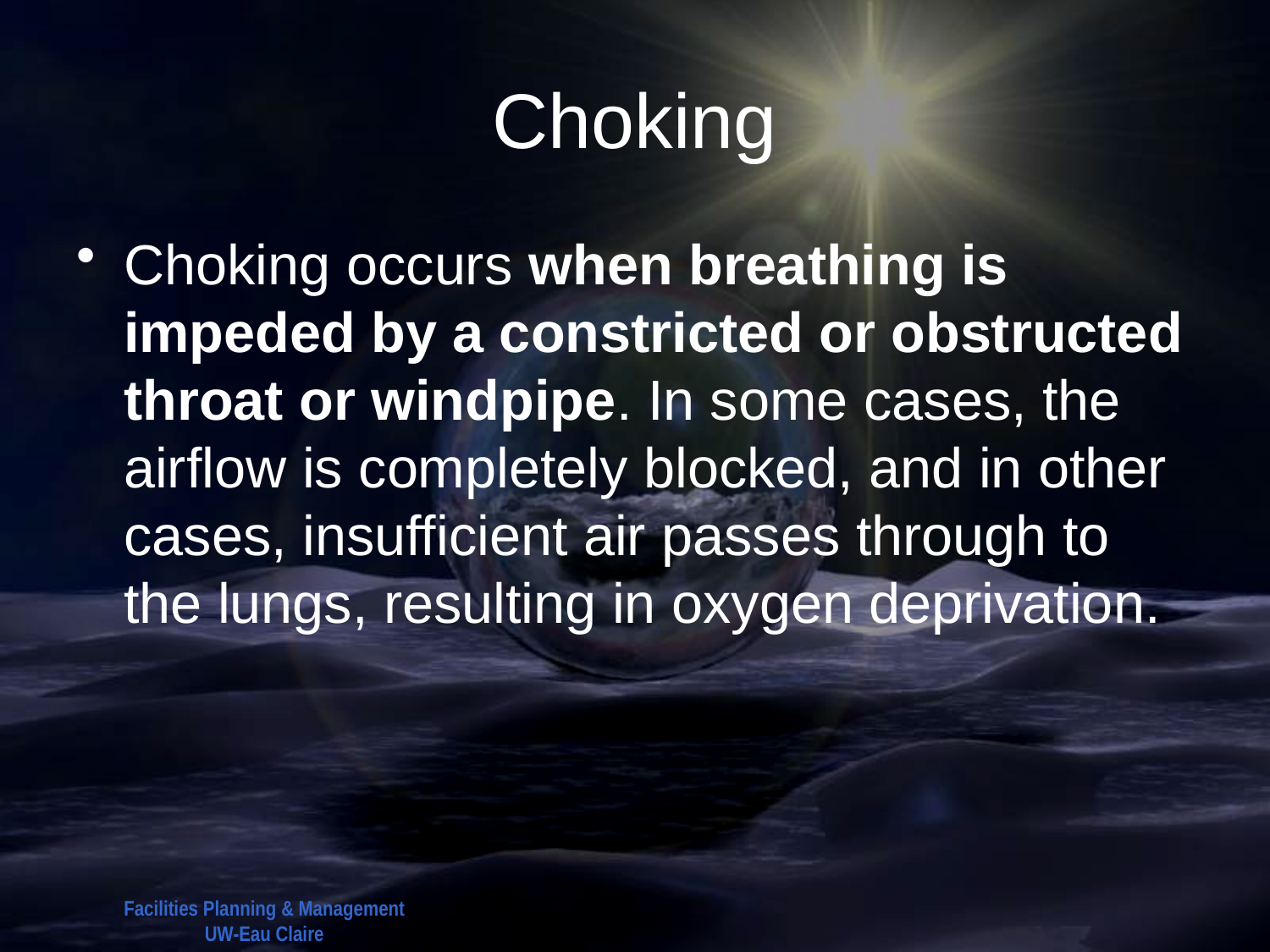

# Choking
Choking occurs when breathing is impeded by a constricted or obstructed throat or windpipe. In some cases, the airflow is completely blocked, and in other cases, insufficient air passes through to the lungs, resulting in oxygen deprivation.
Facilities Planning & Management
UW-Eau Claire